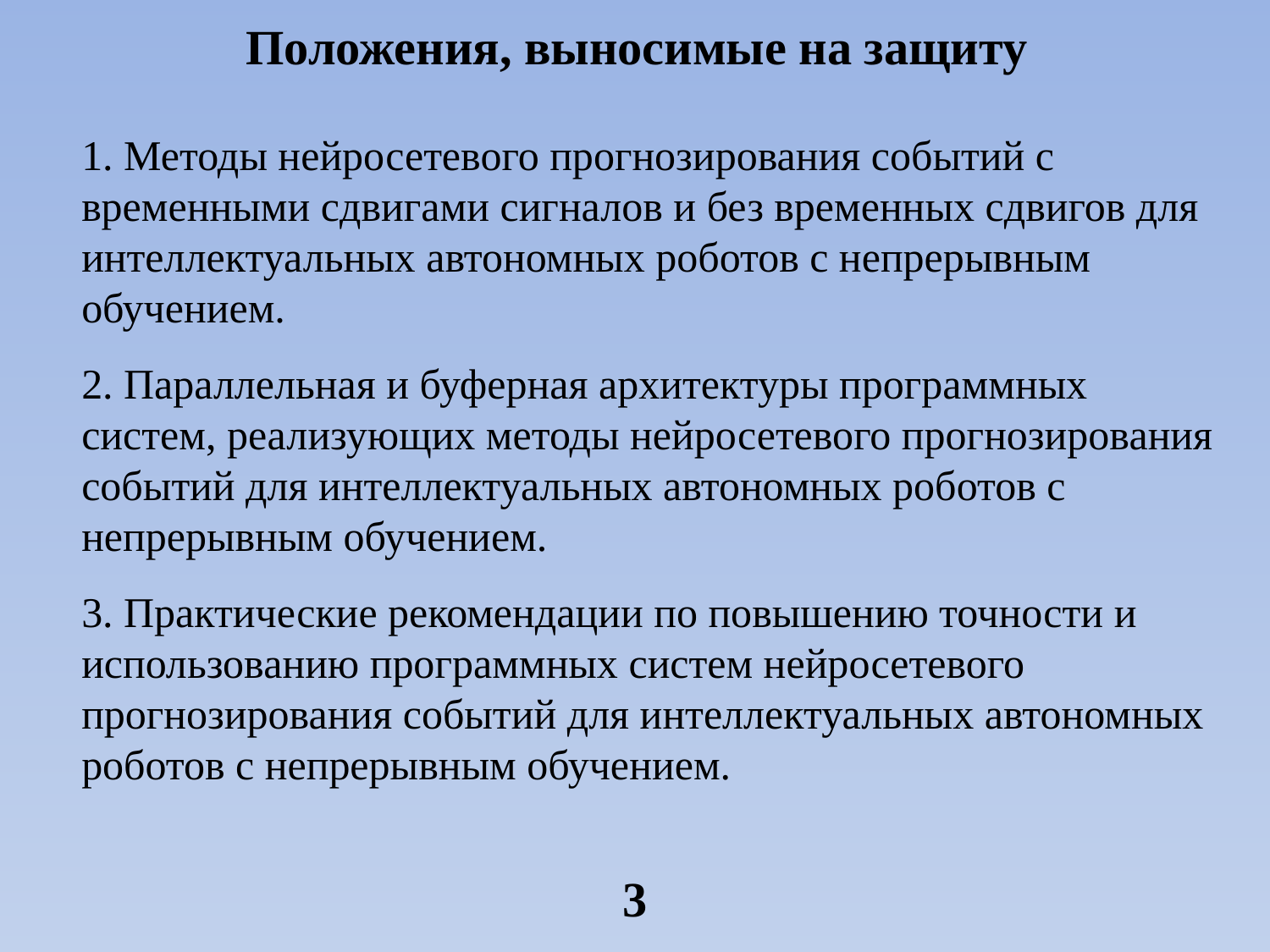

Положения, выносимые на защиту
# 1. Методы нейросетевого прогнозирования событий с временными сдвигами сигналов и без временных сдвигов для интеллектуальных автономных роботов с непрерывным обучением. 2. Параллельная и буферная архитектуры программных систем, реализующих методы нейросетевого прогнозирования событий для интеллектуальных автономных роботов с непрерывным обучением. 3. Практические рекомендации по повышению точности и использованию программных систем нейросетевого прогнозирования событий для интеллектуальных автономных роботов с непрерывным обучением.
3